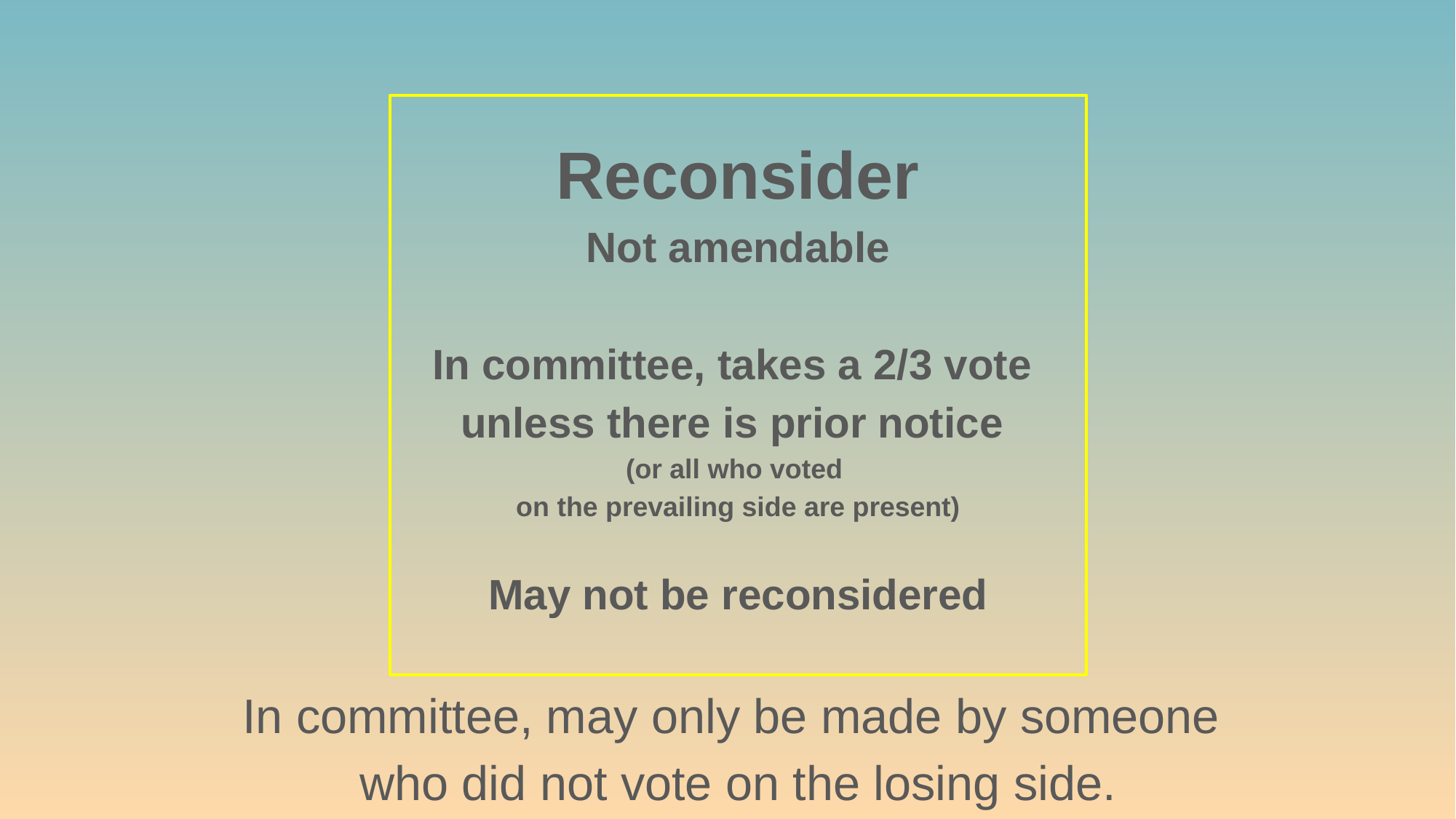

Reconsider
Not amendable
In committee, takes a 2/3 vote
unless there is prior notice
(or all who voted
on the prevailing side are present)
May not be reconsidered

In committee, may only be made by someone
who did not vote on the losing side.